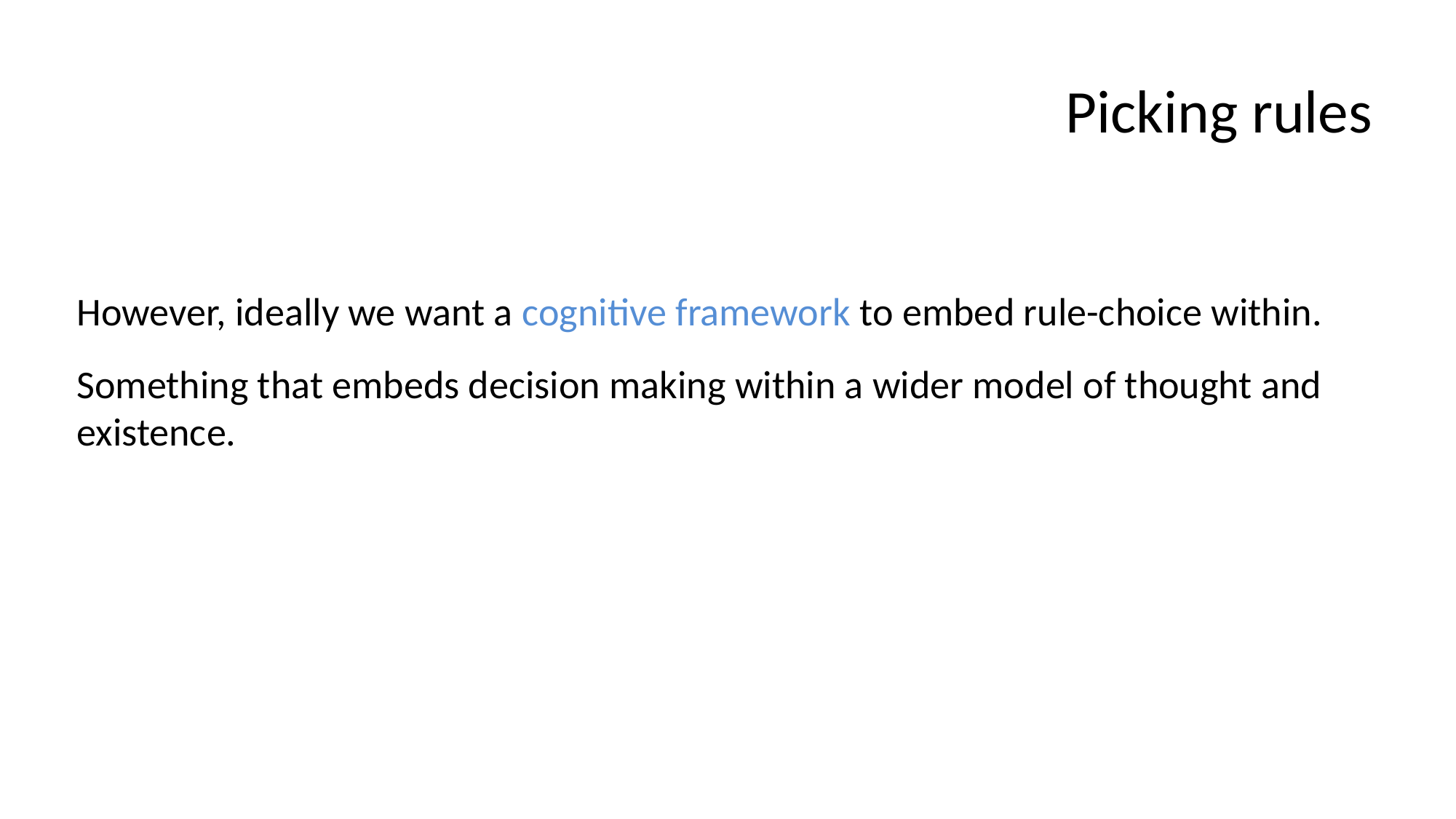

# Picking rules
However, ideally we want a cognitive framework to embed rule-choice within.
Something that embeds decision making within a wider model of thought and existence.